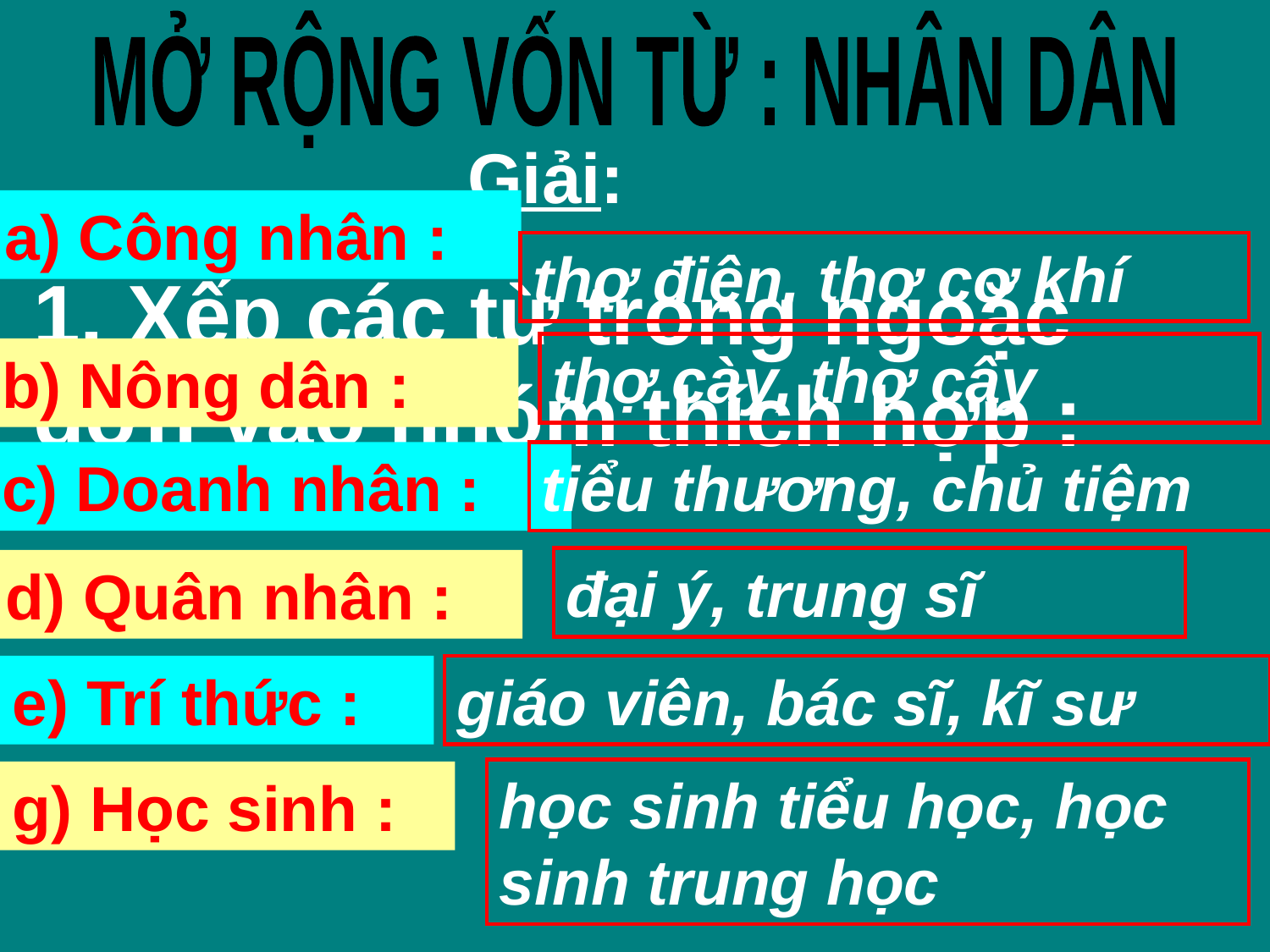

MỞ RỘNG VỐN TỪ : NHÂN DÂN
Giải:
a) Công nhân :
thợ điện, thợ cơ khí
1. Xếp các từ trong ngoặc đơn vào nhóm thích hợp :
thợ cày, thợ cấy
b) Nông dân :
c) Doanh nhân :
tiểu thương, chủ tiệm
đại ý, trung sĩ
d) Quân nhân :
e) Trí thức :
giáo viên, bác sĩ, kĩ sư
học sinh tiểu học, học sinh trung học
g) Học sinh :